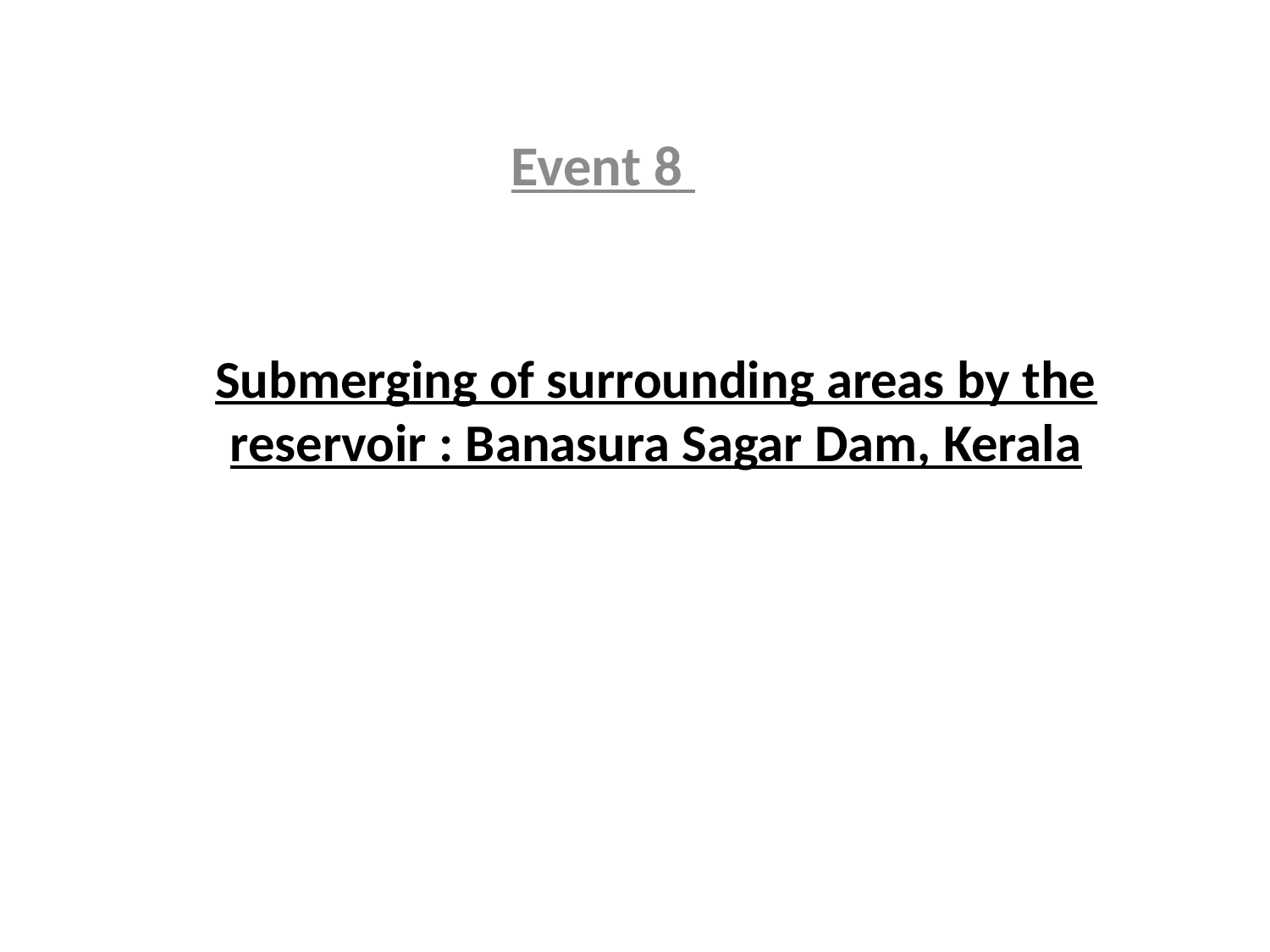

Event 8
# Submerging of surrounding areas by the reservoir : Banasura Sagar Dam, Kerala